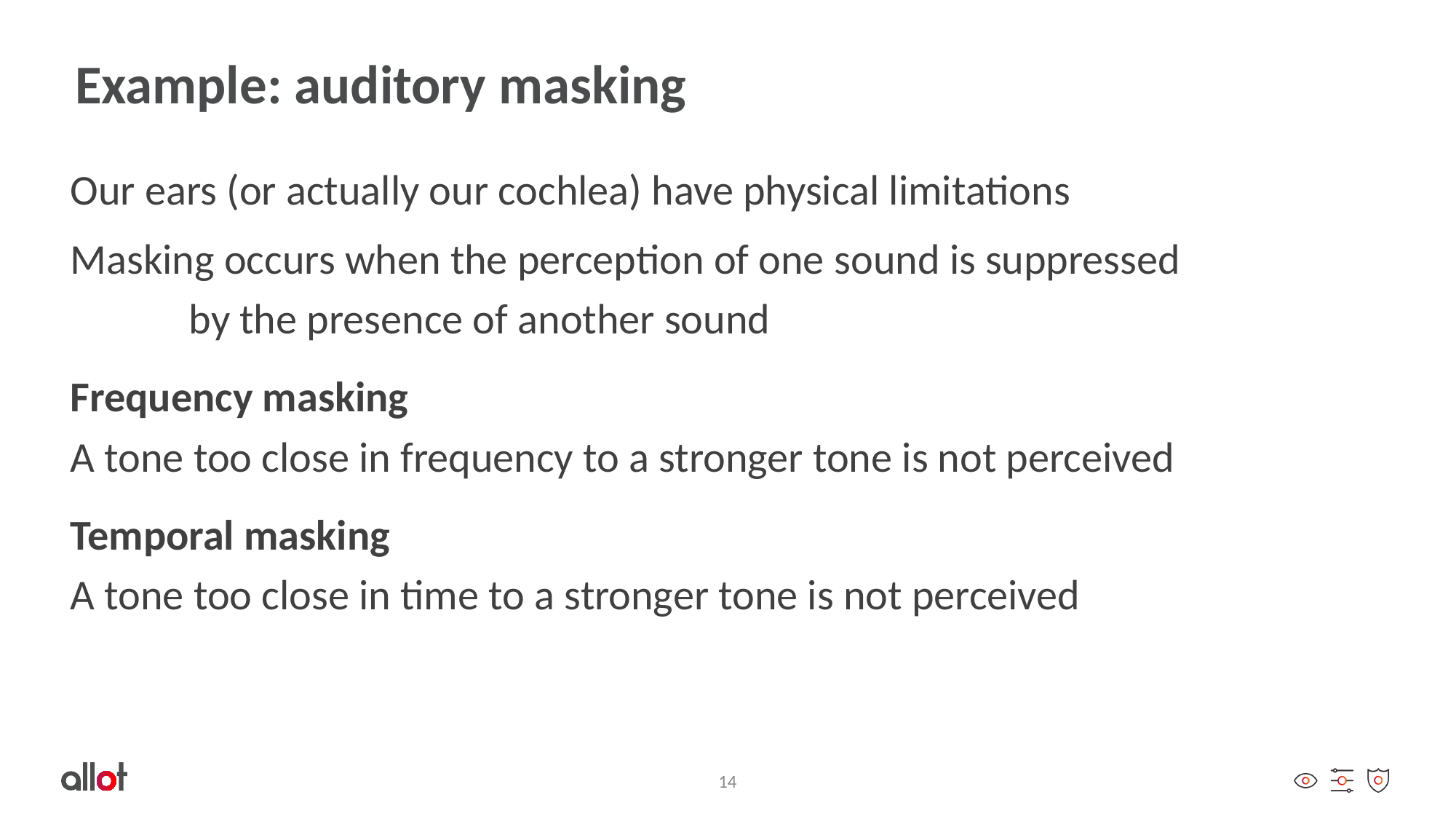

# Example: auditory masking
Our ears (or actually our cochlea) have physical limitations
Masking occurs when the perception of one sound is suppressed
	 by the presence of another sound
Frequency masking
A tone too close in frequency to a stronger tone is not perceived
Temporal masking
A tone too close in time to a stronger tone is not perceived
14